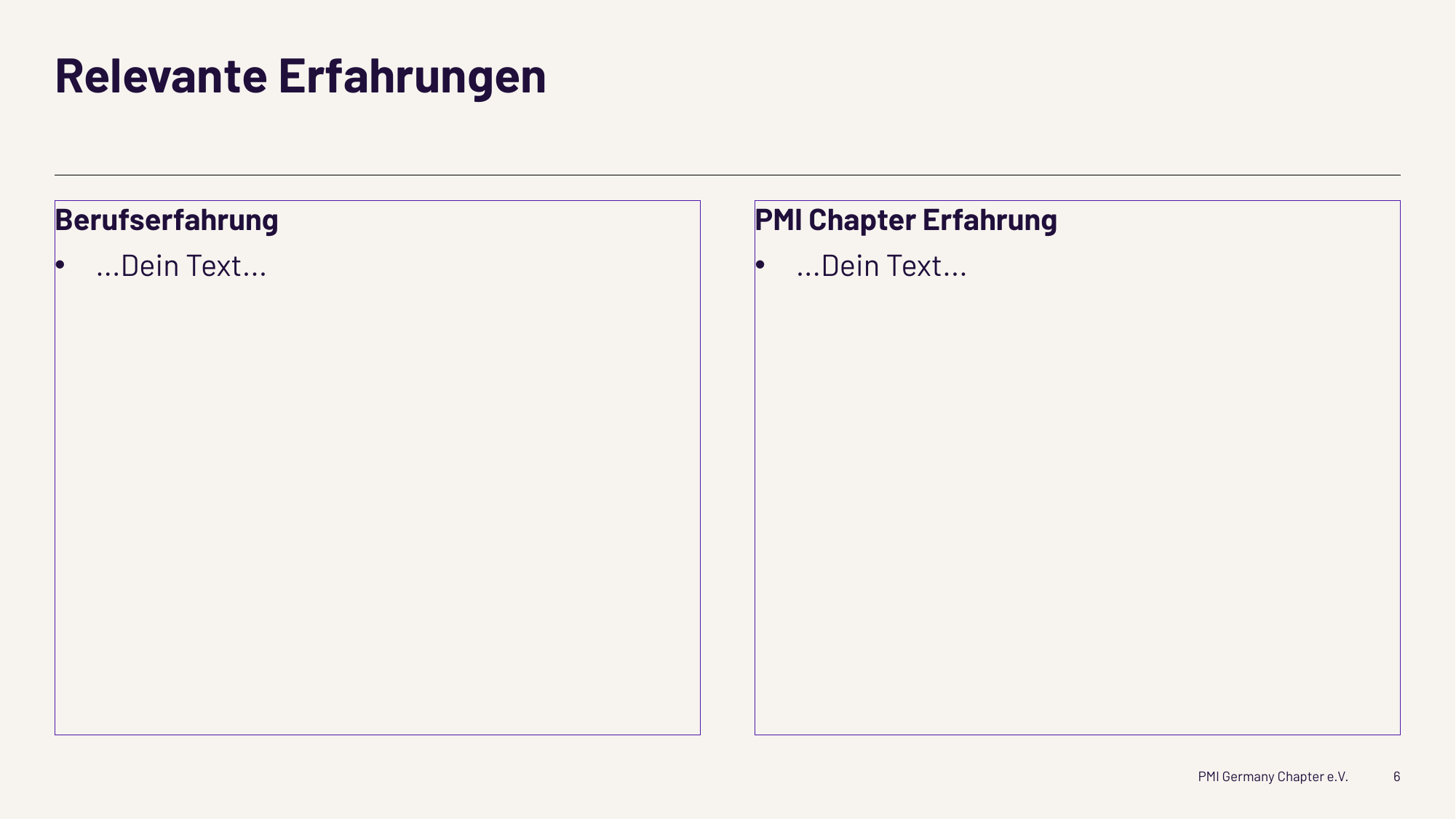

# Relevante Erfahrungen

Berufserfahrung
...Dein Text...
PMI Chapter Erfahrung
...Dein Text...